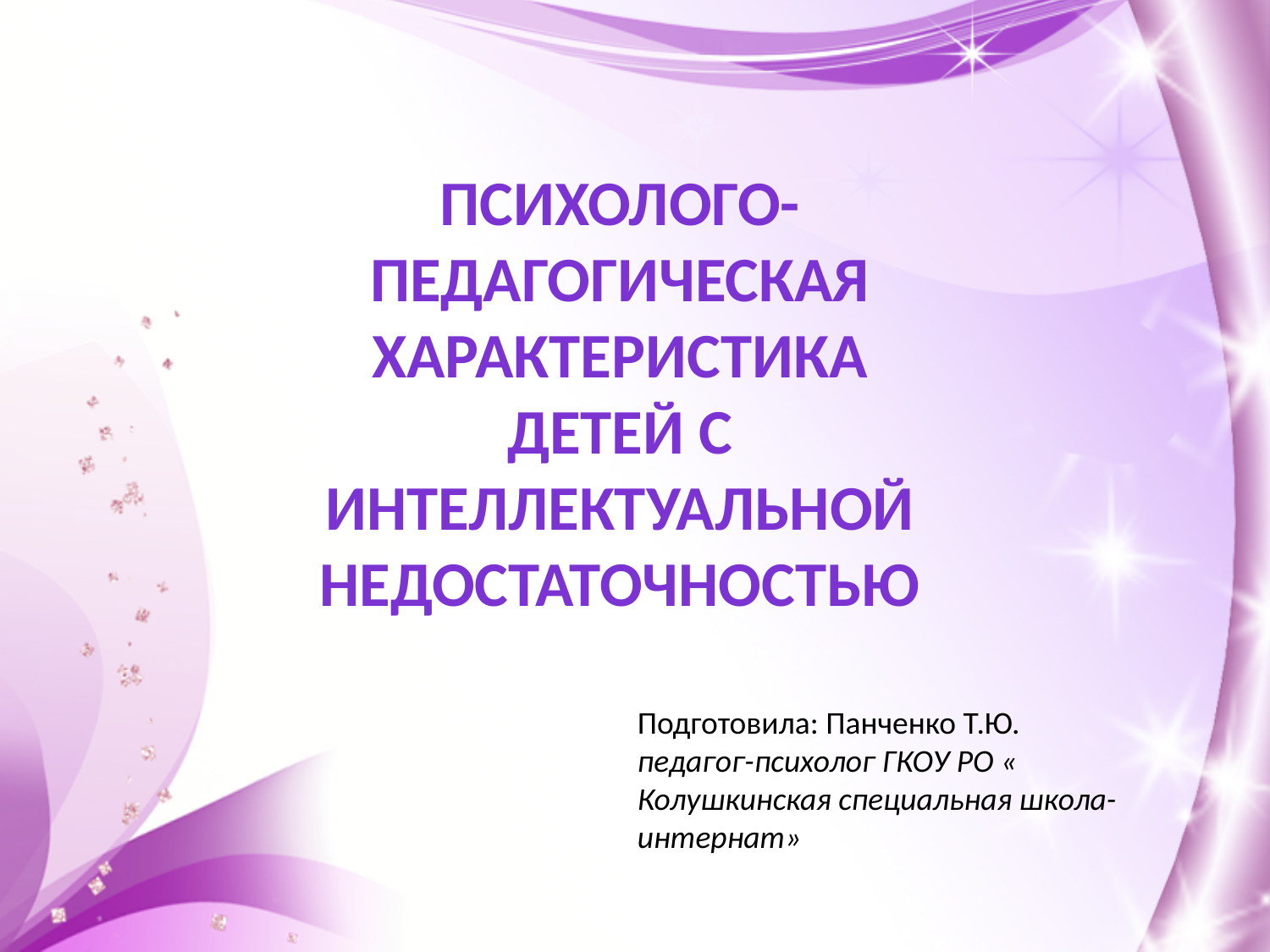

Психолого-педагогическая
характеристика
детей с интеллектуальной недостаточностью
Подготовила: Панченко Т.Ю.
педагог-психолог ГКОУ РО « Колушкинская специальная школа-интернат»